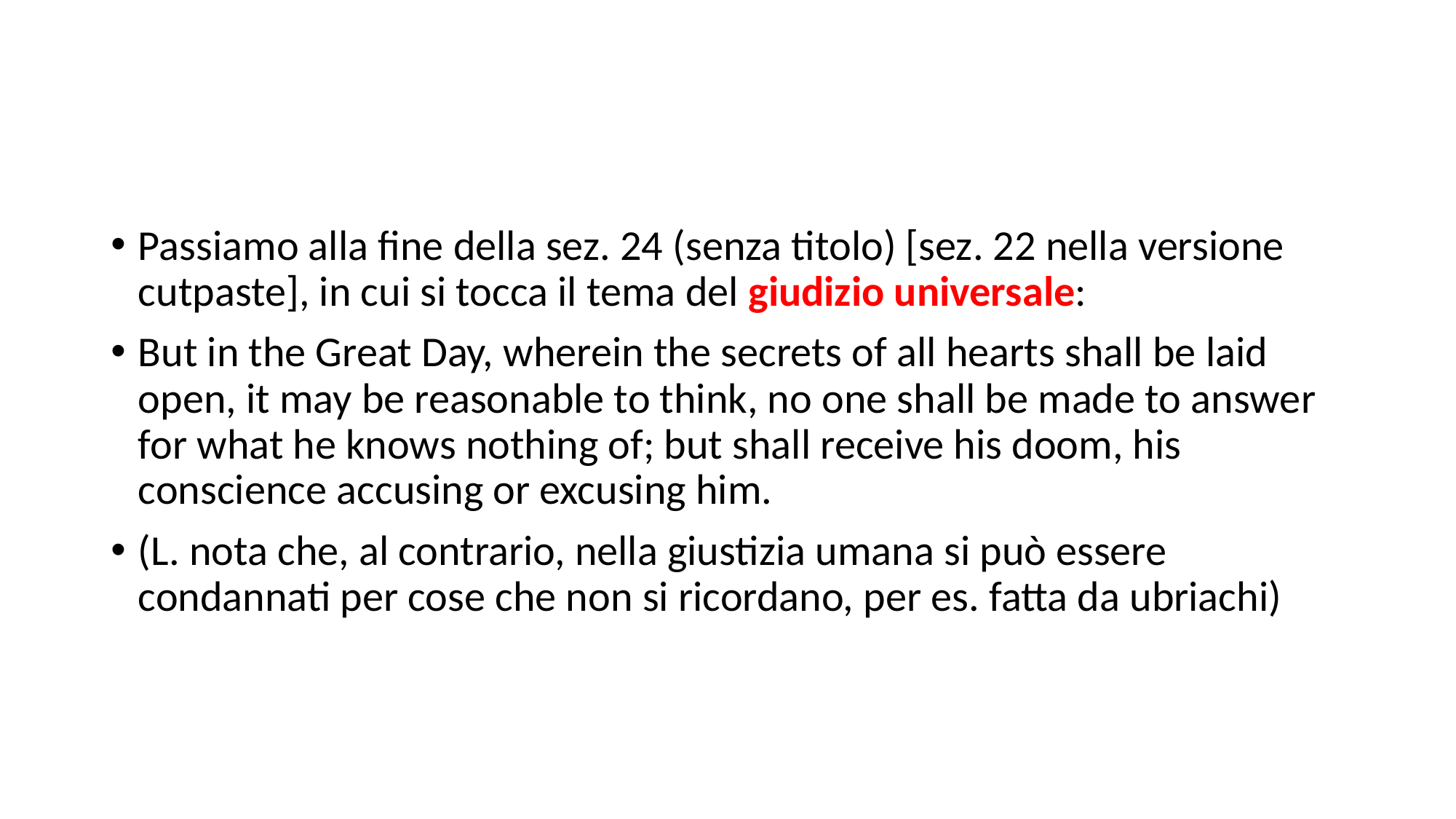

#
Passiamo alla fine della sez. 24 (senza titolo) [sez. 22 nella versione cutpaste], in cui si tocca il tema del giudizio universale:
But in the Great Day, wherein the secrets of all hearts shall be laid open, it may be reasonable to think, no one shall be made to answer for what he knows nothing of; but shall receive his doom, his conscience accusing or excusing him.
(L. nota che, al contrario, nella giustizia umana si può essere condannati per cose che non si ricordano, per es. fatta da ubriachi)